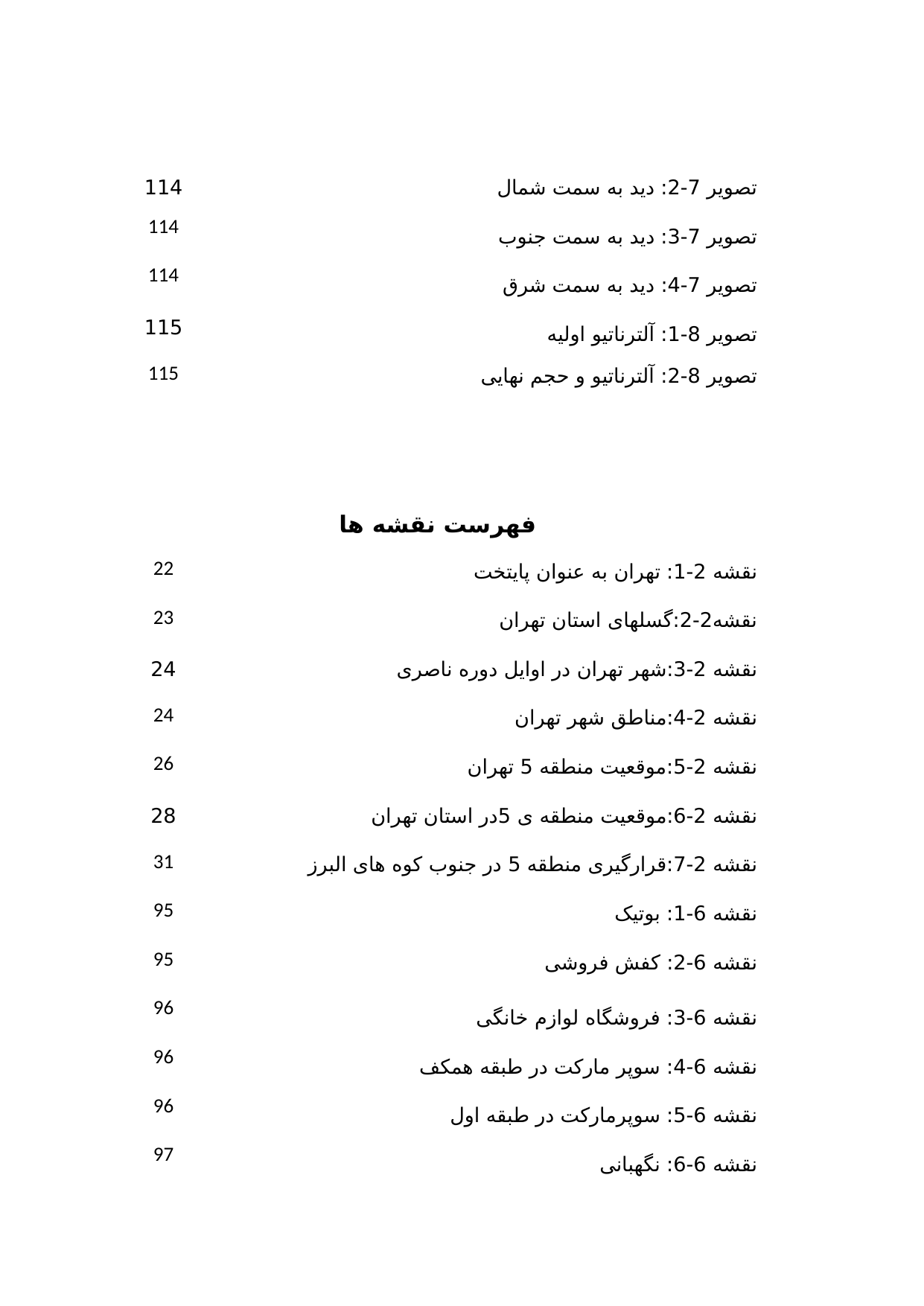

| 114 | تصویر 7-2: دید به سمت شمال |
| --- | --- |
| 114 | تصویر 7-3: دید به سمت جنوب |
| 114 | تصویر 7-4: دید به سمت شرق |
| 115 | تصویر 8-1: آلترناتیو اولیه |
| 115 | تصویر 8-2: آلترناتیو و حجم نهایی |
|  |  |
|  |  |
| فهرست نقشه ها |  |
| 22 | نقشه 2-1: تهران به عنوان پایتخت |
| 23 | نقشه2-2:گسلهای استان تهران |
| 24 | نقشه 2-3:شهر تهران در اوایل دوره ناصری |
| 24 | نقشه 2-4:مناطق شهر تهران |
| 26 | نقشه 2-5:موقعیت منطقه 5 تهران |
| 28 | نقشه 2-6:موقعیت منطقه ی 5در استان تهران |
| 31 | نقشه 2-7:قرارگیری منطقه 5 در جنوب کوه های البرز |
| 95 | نقشه 6-1: بوتیک |
| 95 | نقشه 6-2: کفش فروشی |
| 96 | نقشه 6-3: فروشگاه لوازم خانگی |
| 96 | نقشه 6-4: سوپر مارکت در طبقه همکف |
| 96 | نقشه 6-5: سوپرمارکت در طبقه اول |
| 97 | نقشه 6-6: نگهبانی |